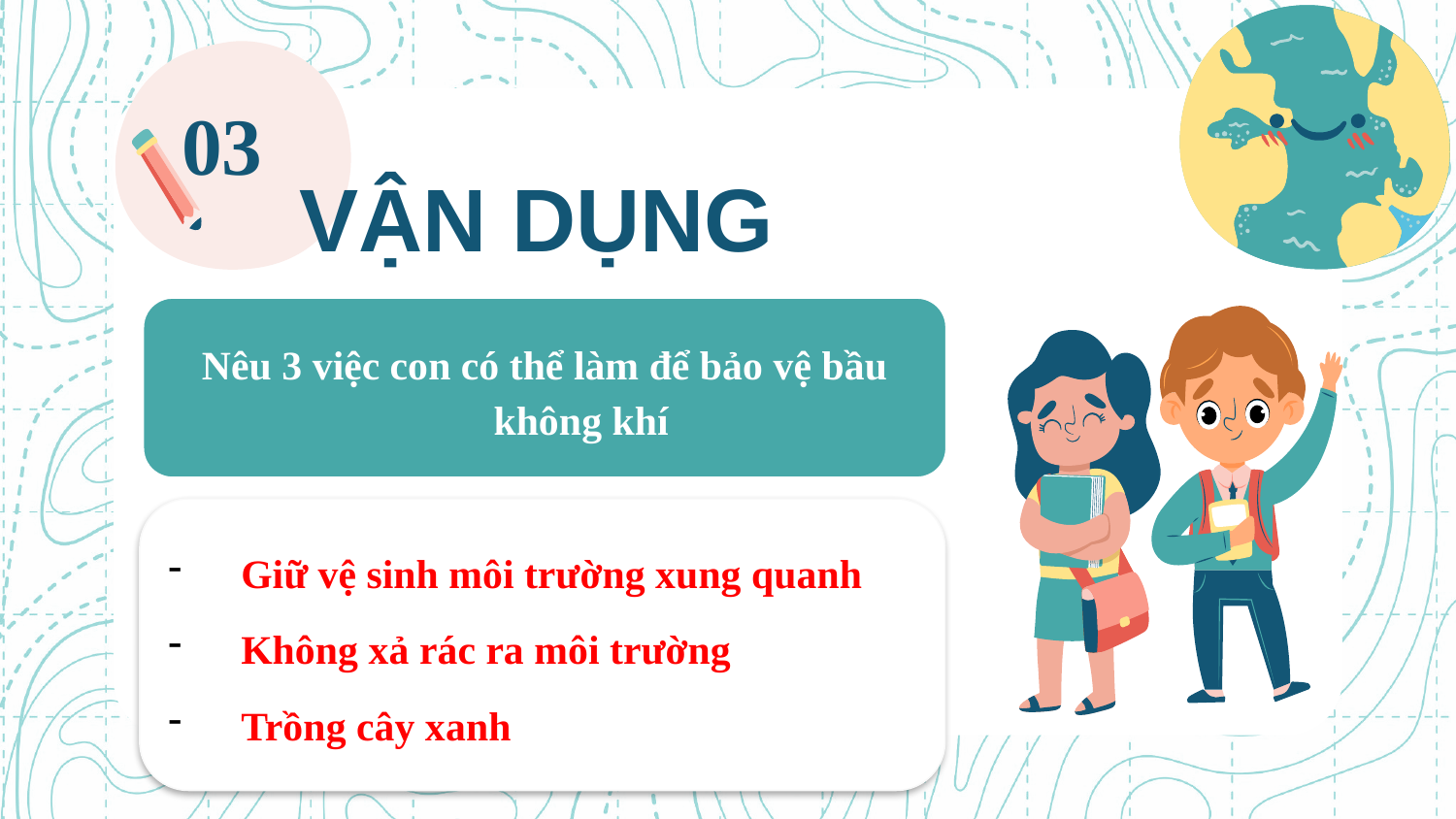

03

VẬN DỤNG
Nêu 3 việc con có thể làm để bảo vệ bầu không khí

Giữ vệ sinh môi trường xung quanh
Không xả rác ra môi trường
Trồng cây xanh